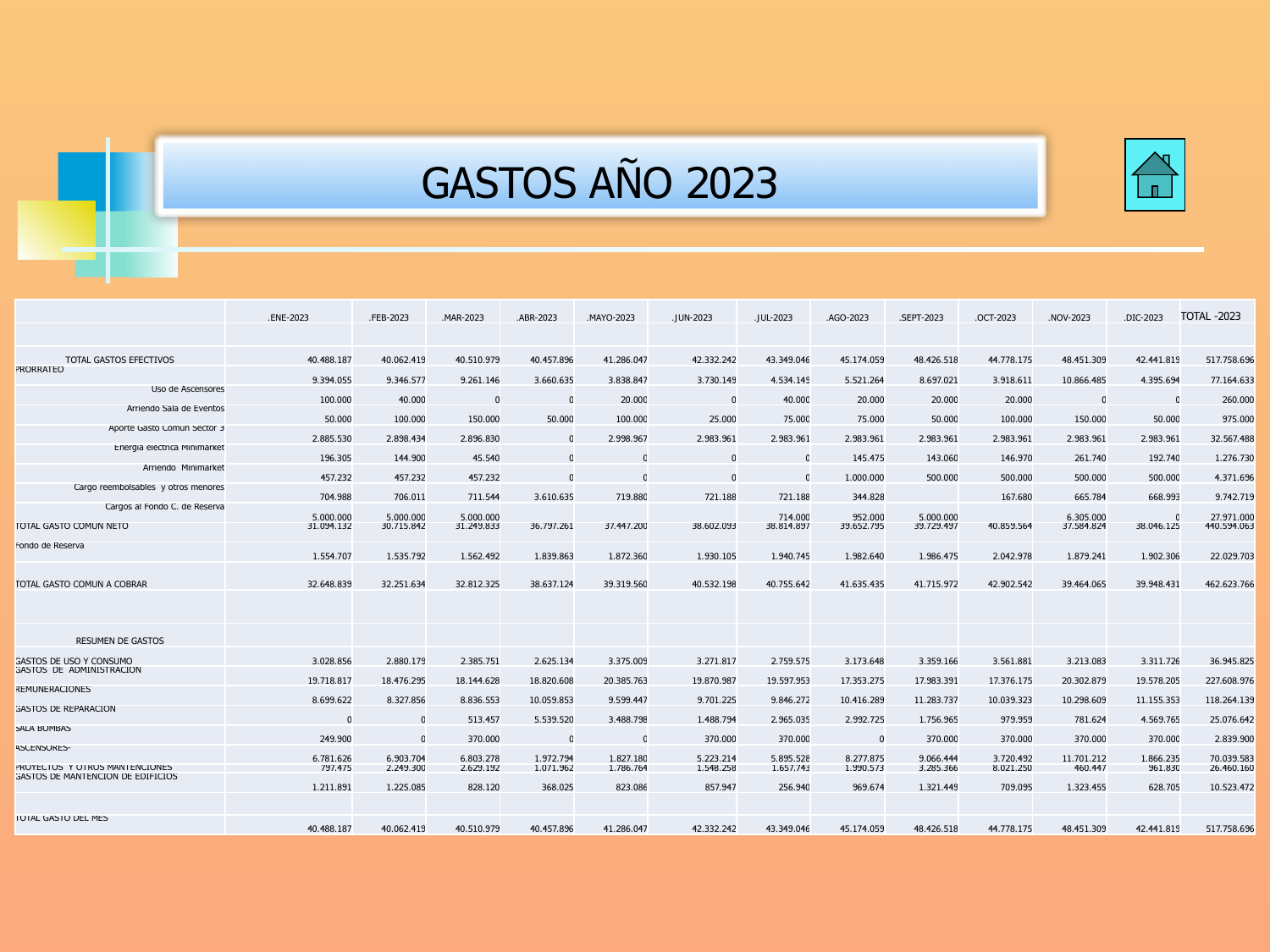

GASTOS AÑO 2023

|  | .ENE-2023 | .FEB-2023 | .MAR-2023 | .ABR-2023 | .MAYO-2023 | .JUN-2023 | .JUL-2023 | .AGO-2023 | .SEPT-2023 | .OCT-2023 | .NOV-2023 | .DIC-2023 | TOTAL -2023 |
| --- | --- | --- | --- | --- | --- | --- | --- | --- | --- | --- | --- | --- | --- |
|  |  |  |  |  |  |  |  |  |  |  |  |  |  |
| TOTAL GASTOS EFECTIVOS | 40.488.187 | 40.062.419 | 40.510.979 | 40.457.896 | 41.286.047 | 42.332.242 | 43.349.046 | 45.174.059 | 48.426.518 | 44.778.175 | 48.451.309 | 42.441.819 | 517.758.696 |
| PRORRATEO | 9.394.055 | 9.346.577 | 9.261.146 | 3.660.635 | 3.838.847 | 3.730.149 | 4.534.149 | 5.521.264 | 8.697.021 | 3.918.611 | 10.866.485 | 4.395.694 | 77.164.633 |
| Uso de Ascensores | 100.000 | 40.000 | 0 | 0 | 20.000 | 0 | 40.000 | 20.000 | 20.000 | 20.000 | 0 | 0 | 260.000 |
| Arriendo Sala de Eventos | 50.000 | 100.000 | 150.000 | 50.000 | 100.000 | 25.000 | 75.000 | 75.000 | 50.000 | 100.000 | 150.000 | 50.000 | 975.000 |
| Aporte Gasto Comun Sector 3 | 2.885.530 | 2.898.434 | 2.896.830 | 0 | 2.998.967 | 2.983.961 | 2.983.961 | 2.983.961 | 2.983.961 | 2.983.961 | 2.983.961 | 2.983.961 | 32.567.488 |
| Energia electrica Minimarket | 196.305 | 144.900 | 45.540 | 0 | 0 | 0 | 0 | 145.475 | 143.060 | 146.970 | 261.740 | 192.740 | 1.276.730 |
| Arriendo Minimarket | 457.232 | 457.232 | 457.232 | 0 | 0 | 0 | 0 | 1.000.000 | 500.000 | 500.000 | 500.000 | 500.000 | 4.371.696 |
| Cargo reembolsables y otros menores | 704.988 | 706.011 | 711.544 | 3.610.635 | 719.880 | 721.188 | 721.188 | 344.828 |  | 167.680 | 665.784 | 668.993 | 9.742.719 |
| Cargos al Fondo C. de Reserva | 5.000.000 | 5.000.000 | 5.000.000 |  |  |  | 714.000 | 952.000 | 5.000.000 |  | 6.305.000 | 0 | 27.971.000 |
| TOTAL GASTO COMUN NETO | 31.094.132 | 30.715.842 | 31.249.833 | 36.797.261 | 37.447.200 | 38.602.093 | 38.814.897 | 39.652.795 | 39.729.497 | 40.859.564 | 37.584.824 | 38.046.125 | 440.594.063 |
| Fondo de Reserva | 1.554.707 | 1.535.792 | 1.562.492 | 1.839.863 | 1.872.360 | 1.930.105 | 1.940.745 | 1.982.640 | 1.986.475 | 2.042.978 | 1.879.241 | 1.902.306 | 22.029.703 |
| TOTAL GASTO COMUN A COBRAR | 32.648.839 | 32.251.634 | 32.812.325 | 38.637.124 | 39.319.560 | 40.532.198 | 40.755.642 | 41.635.435 | 41.715.972 | 42.902.542 | 39.464.065 | 39.948.431 | 462.623.766 |
|  |  |  |  |  |  |  |  |  |  |  |  |  |  |
| RESUMEN DE GASTOS |  |  |  |  |  |  |  |  |  |  |  |  |  |
| GASTOS DE USO Y CONSUMO | 3.028.856 | 2.880.179 | 2.385.751 | 2.625.134 | 3.375.009 | 3.271.817 | 2.759.575 | 3.173.648 | 3.359.166 | 3.561.881 | 3.213.083 | 3.311.726 | 36.945.825 |
| GASTOS DE ADMINISTRACION | 19.718.817 | 18.476.295 | 18.144.628 | 18.820.608 | 20.385.763 | 19.870.987 | 19.597.953 | 17.353.275 | 17.983.391 | 17.376.175 | 20.302.879 | 19.578.205 | 227.608.976 |
| REMUNERACIONES | 8.699.622 | 8.327.856 | 8.836.553 | 10.059.853 | 9.599.447 | 9.701.225 | 9.846.272 | 10.416.289 | 11.283.737 | 10.039.323 | 10.298.609 | 11.155.353 | 118.264.139 |
| GASTOS DE REPARACION | 0 | 0 | 513.457 | 5.539.520 | 3.488.798 | 1.488.794 | 2.965.035 | 2.992.725 | 1.756.965 | 979.959 | 781.624 | 4.569.765 | 25.076.642 |
| SALA BOMBAS | 249.900 | 0 | 370.000 | 0 | 0 | 370.000 | 370.000 | 0 | 370.000 | 370.000 | 370.000 | 370.000 | 2.839.900 |
| ASCENSORES- | 6.781.626 | 6.903.704 | 6.803.278 | 1.972.794 | 1.827.180 | 5.223.214 | 5.895.528 | 8.277.875 | 9.066.444 | 3.720.492 | 11.701.212 | 1.866.235 | 70.039.583 |
| PROYECTOS Y OTROS MANTENCIONES | 797.475 | 2.249.300 | 2.629.192 | 1.071.962 | 1.786.764 | 1.548.258 | 1.657.743 | 1.990.573 | 3.285.366 | 8.021.250 | 460.447 | 961.830 | 26.460.160 |
| GASTOS DE MANTENCION DE EDIFICIOS | 1.211.891 | 1.225.085 | 828.120 | 368.025 | 823.086 | 857.947 | 256.940 | 969.674 | 1.321.449 | 709.095 | 1.323.455 | 628.705 | 10.523.472 |
|  |  |  |  |  |  |  |  |  |  |  |  |  |  |
| TOTAL GASTO DEL MES | 40.488.187 | 40.062.419 | 40.510.979 | 40.457.896 | 41.286.047 | 42.332.242 | 43.349.046 | 45.174.059 | 48.426.518 | 44.778.175 | 48.451.309 | 42.441.819 | 517.758.696 |